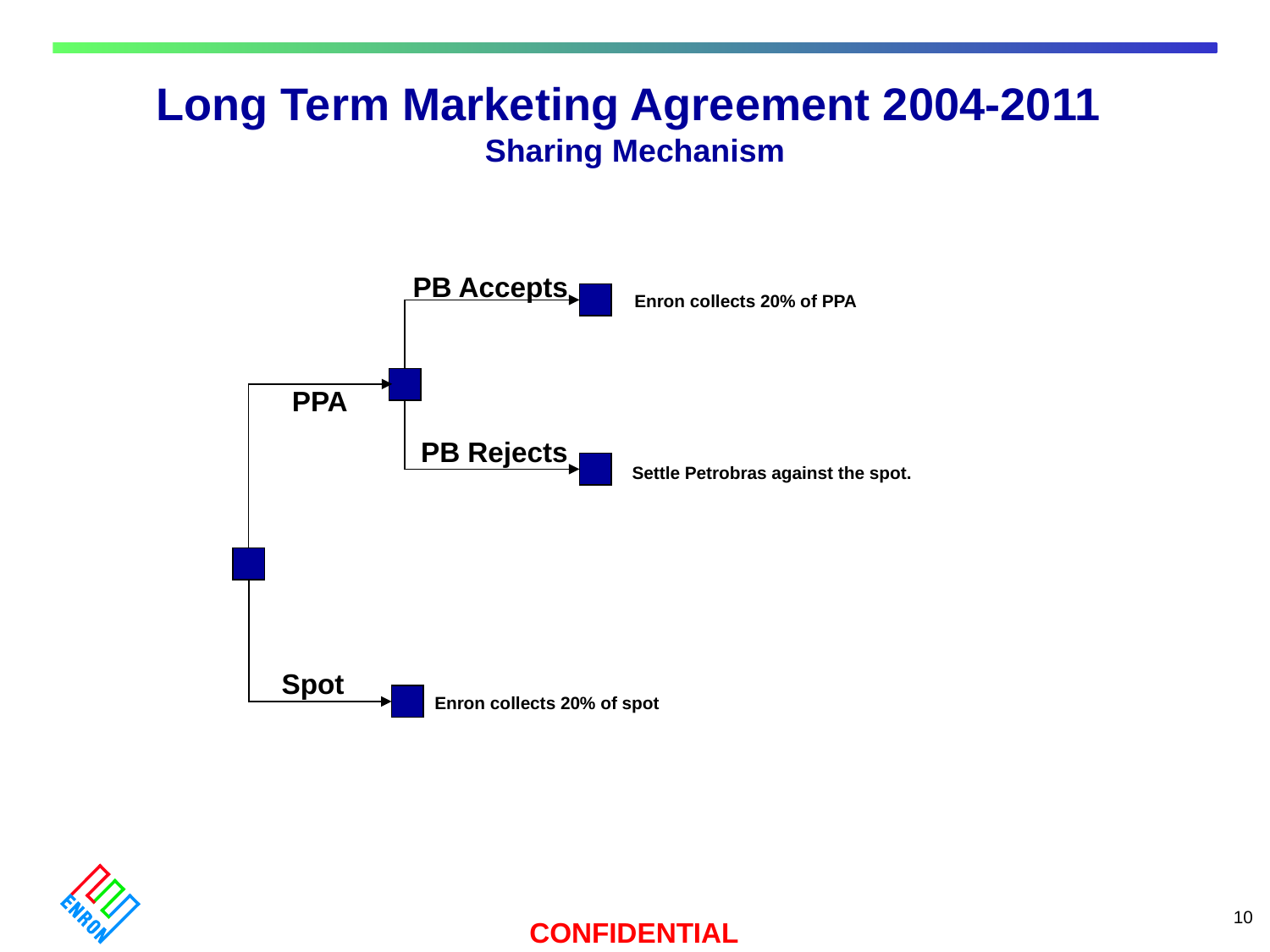

Long Term Marketing Agreement 2004-2011
Sharing Mechanism
PB Accepts
Enron collects 20% of PPA

PPA
PB Rejects

Settle Petrobras against the spot.

Spot
Enron collects 20% of spot